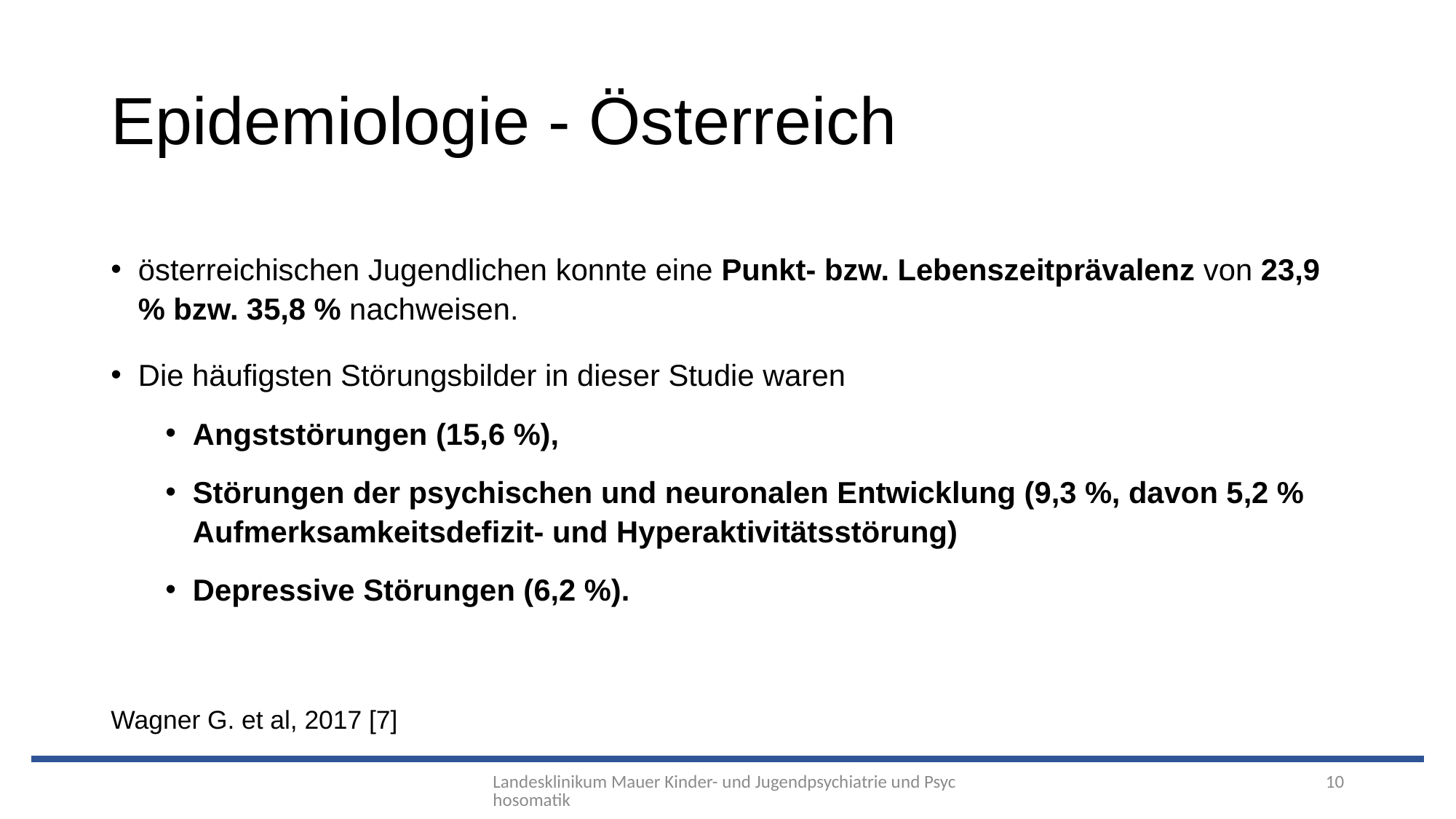

Epidemiologie - Österreich

österreichischen Jugendlichen konnte eine Punkt- bzw. Lebenszeitprävalenz von 23,9 % bzw. 35,8 % nachweisen.
Die häufigsten Störungsbilder in dieser Studie waren
Angststörungen (15,6 %),
Störungen der psychischen und neuronalen Entwicklung (9,3 %, davon 5,2 % Aufmerksamkeitsdefizit- und Hyperaktivitätsstörung)
Depressive Störungen (6,2 %).

Wagner G. et al, 2017 [7]
Landesklinikum Mauer Kinder- und Jugendpsychiatrie und Psychosomatik
10